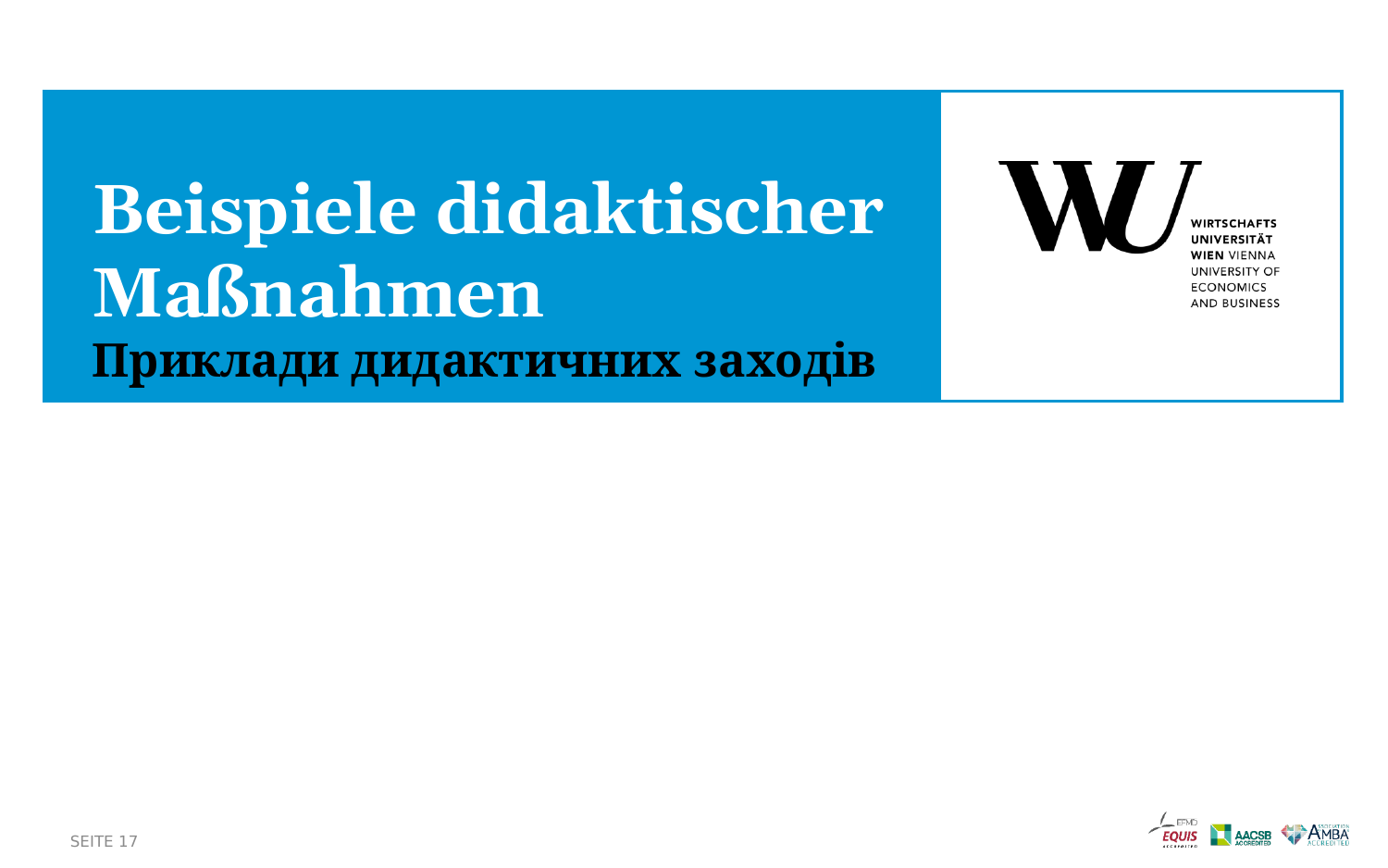

# Beispiele didaktischer Maßnahmen Приклади дидактичних заходів
SEITE 17